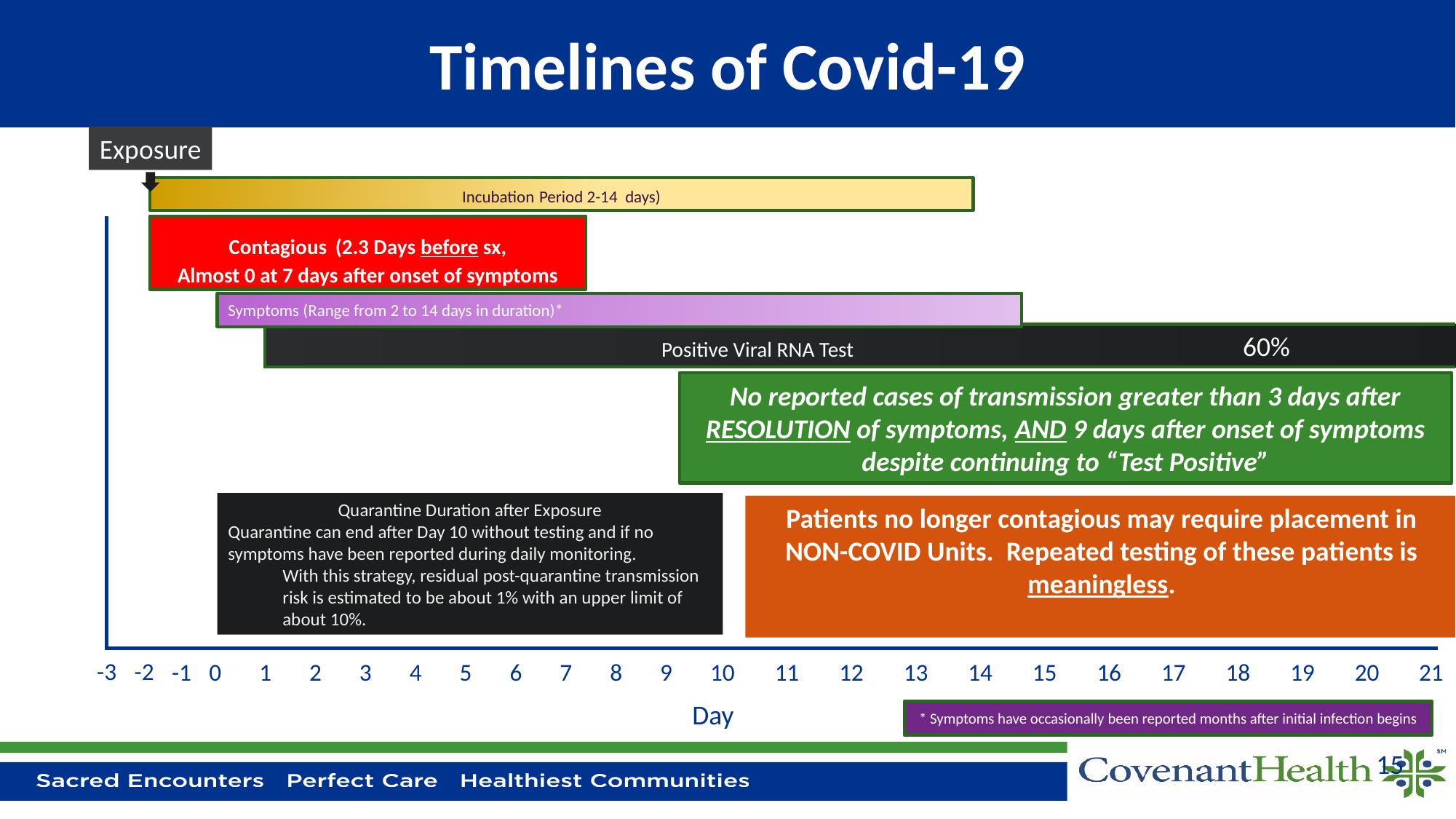

# Timelines of Covid-19
Exposure

Incubation Period 2-14  days)
Contagious (2.3 Days before sx,
Almost 0 at 7 days after onset of symptoms
Symptoms (Range from 2 to 14 days in duration)*
								60%
Positive Viral RNA Test
No reported cases of transmission greater than 3 days after RESOLUTION of symptoms, AND 9 days after onset of symptoms despite continuing to “Test Positive”
Quarantine Duration after Exposure
Quarantine can end after Day 10 without testing and if no symptoms have been reported during daily monitoring.
With this strategy, residual post-quarantine transmission risk is estimated to be about 1% with an upper limit of about 10%.
Patients no longer contagious may require placement in NON-COVID Units.  Repeated testing of these patients is meaningless.

-3
-2
-1
0
1
2
3
4
5
6
7
8
9
10
11
12
13
14
15
16
17
18
19
20
21
Day
* Symptoms have occasionally been reported months after initial infection begins
15